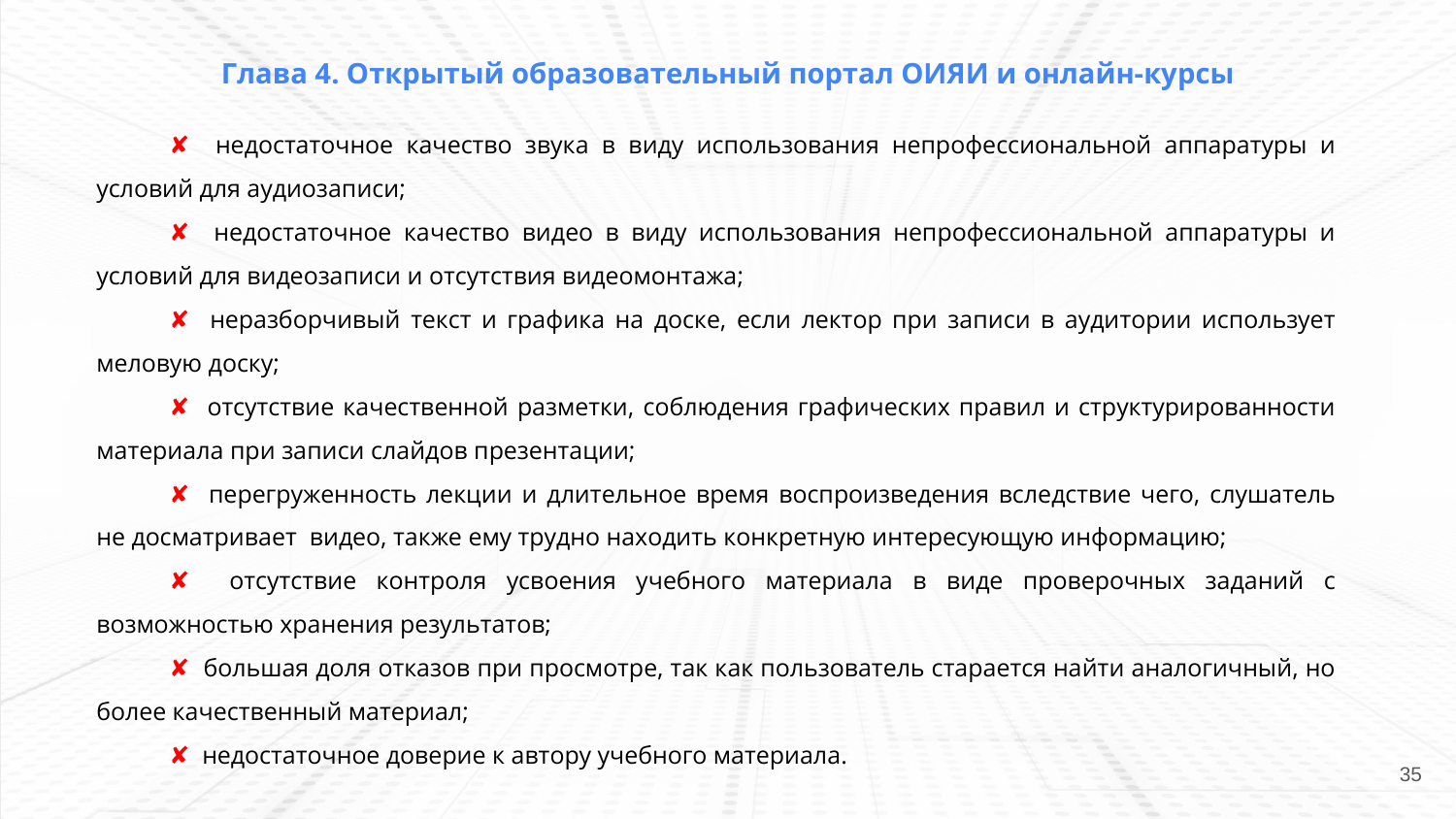

Глава 4. Открытый образовательный портал ОИЯИ и онлайн-курсы

✘  недостаточное качество звука в виду использования непрофессиональной аппаратуры и условий для аудиозаписи;
✘  недостаточное качество видео в виду использования непрофессиональной аппаратуры и условий для видеозаписи и отсутствия видеомонтажа;
✘  неразборчивый текст и графика на доске, если лектор при записи в аудитории использует меловую доску;
✘  отсутствие качественной разметки, соблюдения графических правил и структурированности материала при записи слайдов презентации;
✘  перегруженность лекции и длительное время воспроизведения вследствие чего, слушатель не досматривает  видео, также ему трудно находить конкретную интересующую информацию;
✘  отсутствие контроля усвоения учебного материала в виде проверочных заданий с возможностью хранения результатов;
✘  большая доля отказов при просмотре, так как пользователь старается найти аналогичный, но более качественный материал;
✘  недостаточное доверие к автору учебного материала.
35